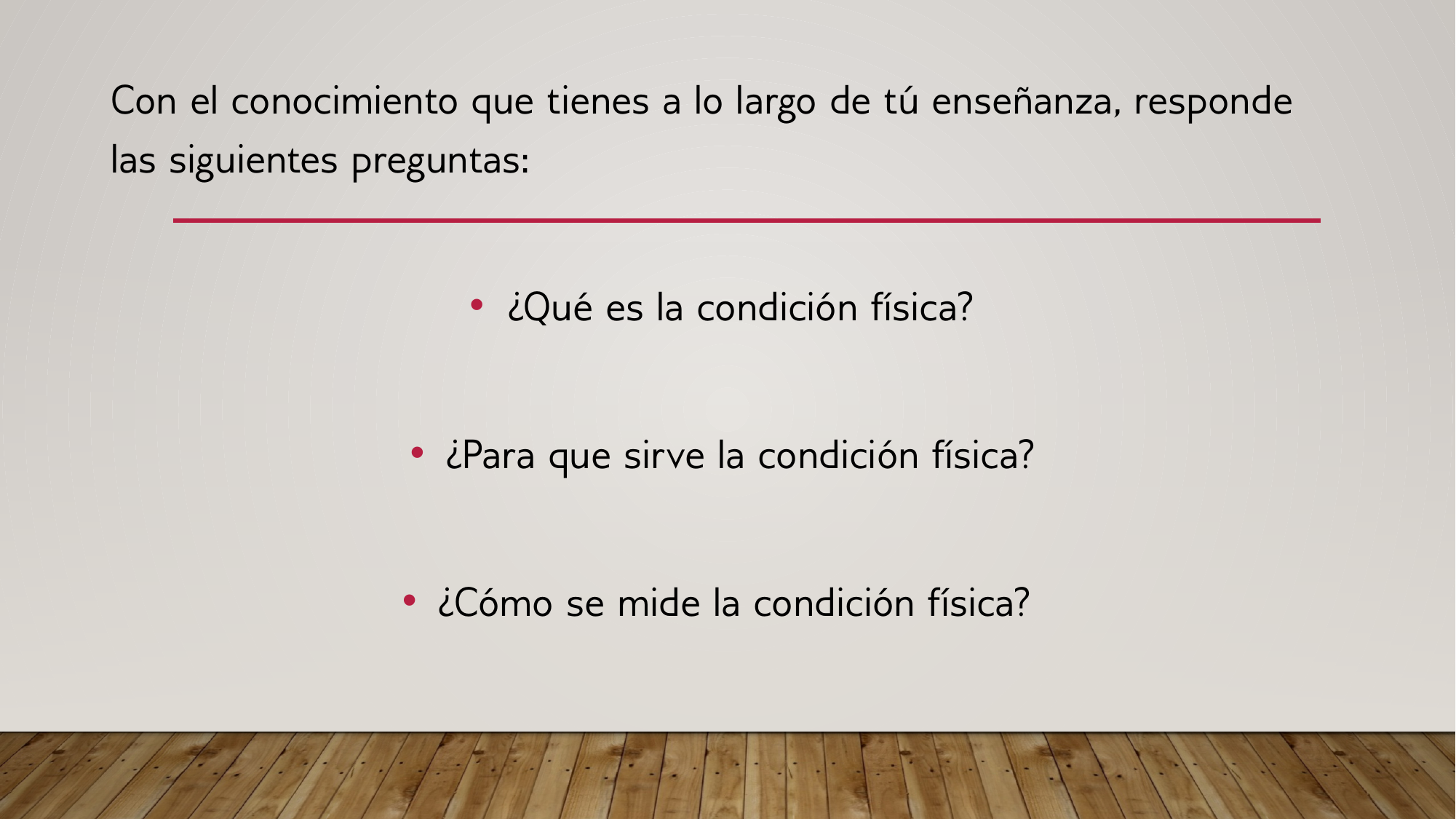

Con el conocimiento que tienes a lo largo de tú enseñanza, responde las siguientes preguntas:

¿Qué es la condición física?

¿Para que sirve la condición física?

¿Cómo se mide la condición física?